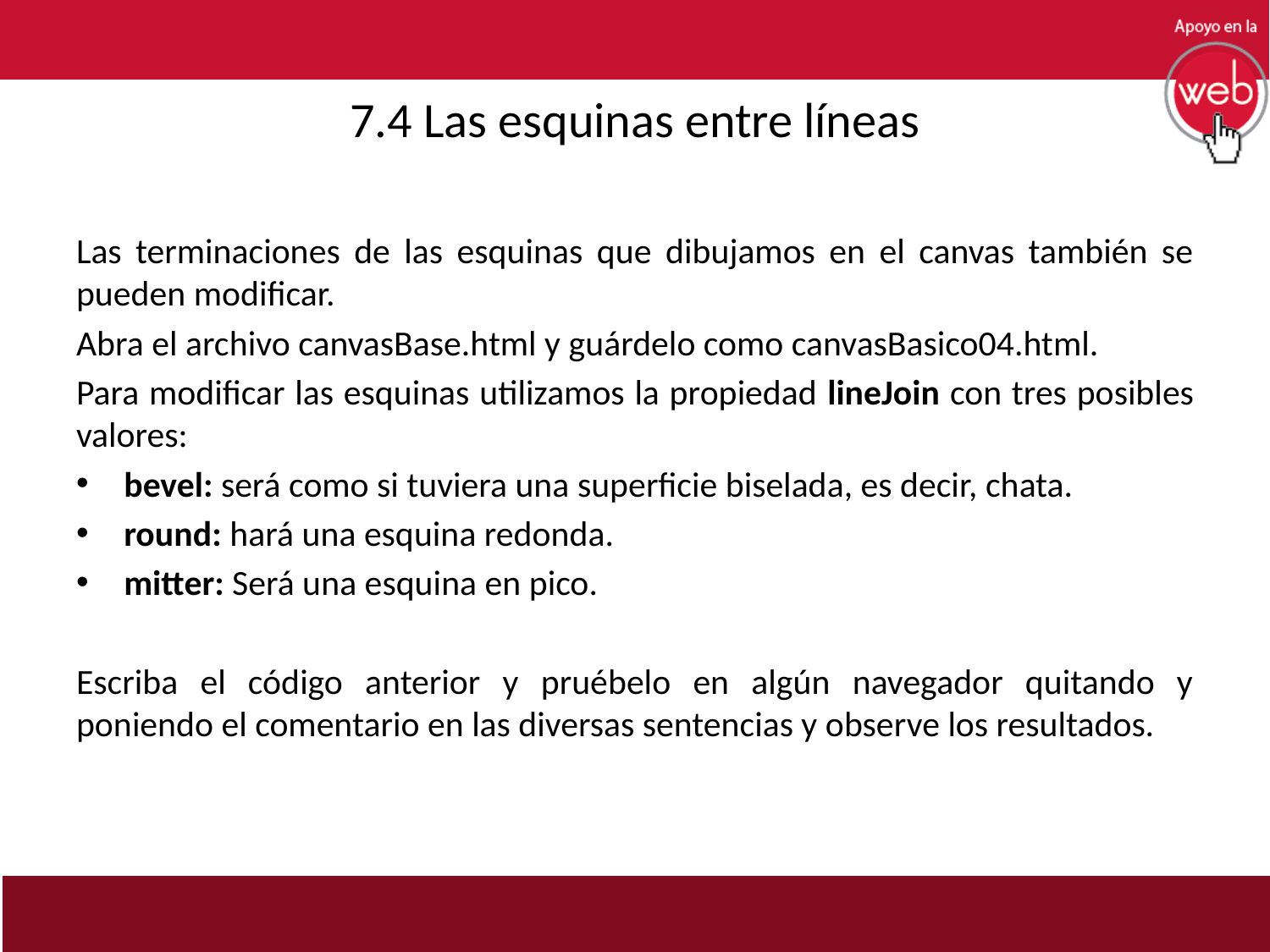

# 7.4 Las esquinas entre líneas
Las terminaciones de las esquinas que dibujamos en el canvas también se pueden modificar.
Abra el archivo canvasBase.html y guárdelo como canvasBasico04.html.
Para modificar las esquinas utilizamos la propiedad lineJoin con tres posibles valores:
bevel: será como si tuviera una superficie biselada, es decir, chata.
round: hará una esquina redonda.
mitter: Será una esquina en pico.

Escriba el código anterior y pruébelo en algún navegador quitando y poniendo el comentario en las diversas sentencias y observe los resultados.